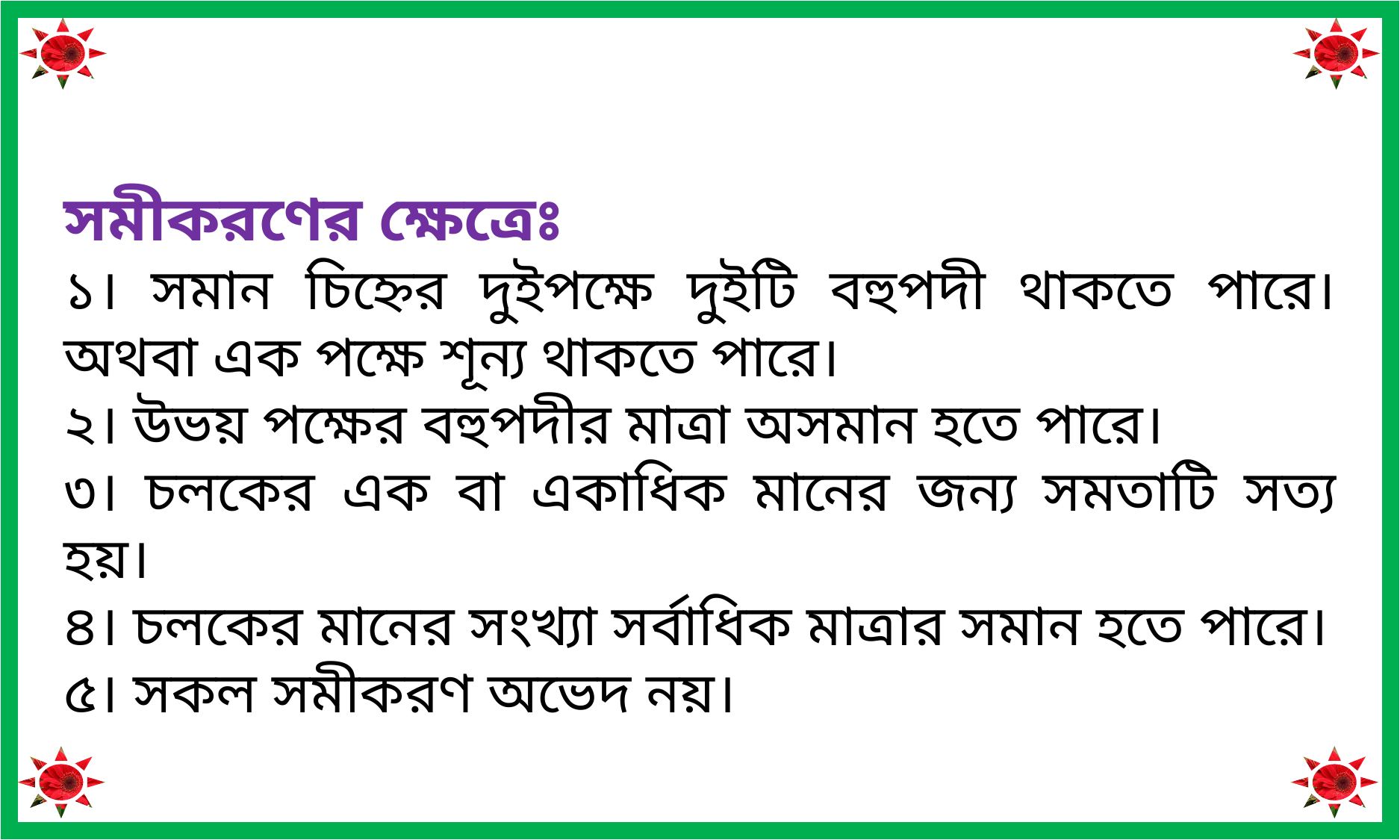

সমীকরণের ক্ষেত্রেঃ
১। সমান চিহ্নের দুইপক্ষে দুইটি বহুপদী থাকতে পারে। অথবা এক পক্ষে শূন্য থাকতে পারে।
২। উভয় পক্ষের বহুপদীর মাত্রা অসমান হতে পারে।
৩। চলকের এক বা একাধিক মানের জন্য সমতাটি সত্য হয়।
৪। চলকের মানের সংখ্যা সর্বাধিক মাত্রার সমান হতে পারে।
৫। সকল সমীকরণ অভেদ নয়।